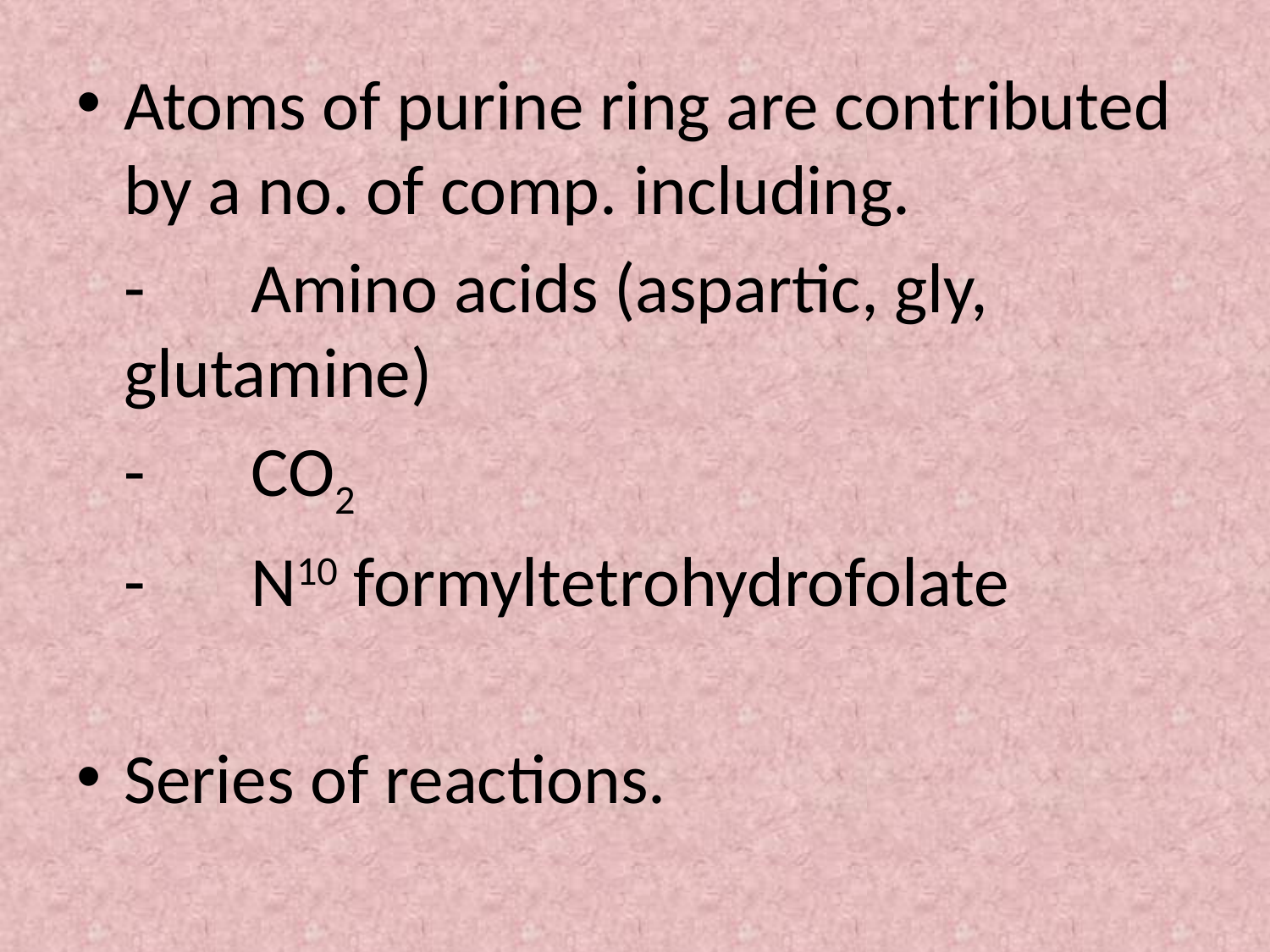

Atoms of purine ring are contributed by a no. of comp. including.
	- 	Amino acids (aspartic, gly, 	glutamine)
	-	CO2
	-	N10 formyltetrohydrofolate

Series of reactions.